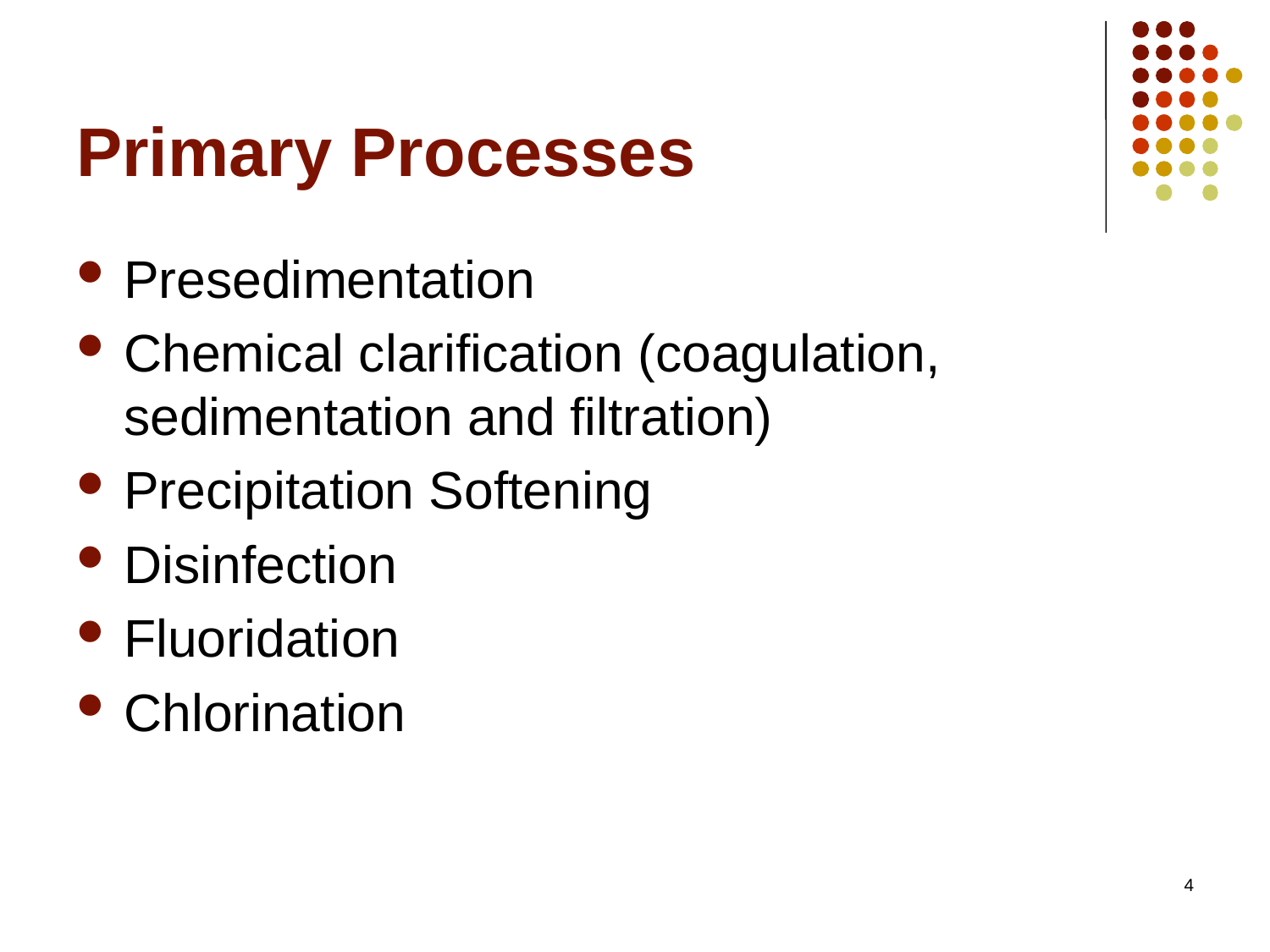

# Primary Processes
Presedimentation
Chemical clarification (coagulation, sedimentation and filtration)
Precipitation Softening
Disinfection
Fluoridation
Chlorination

4